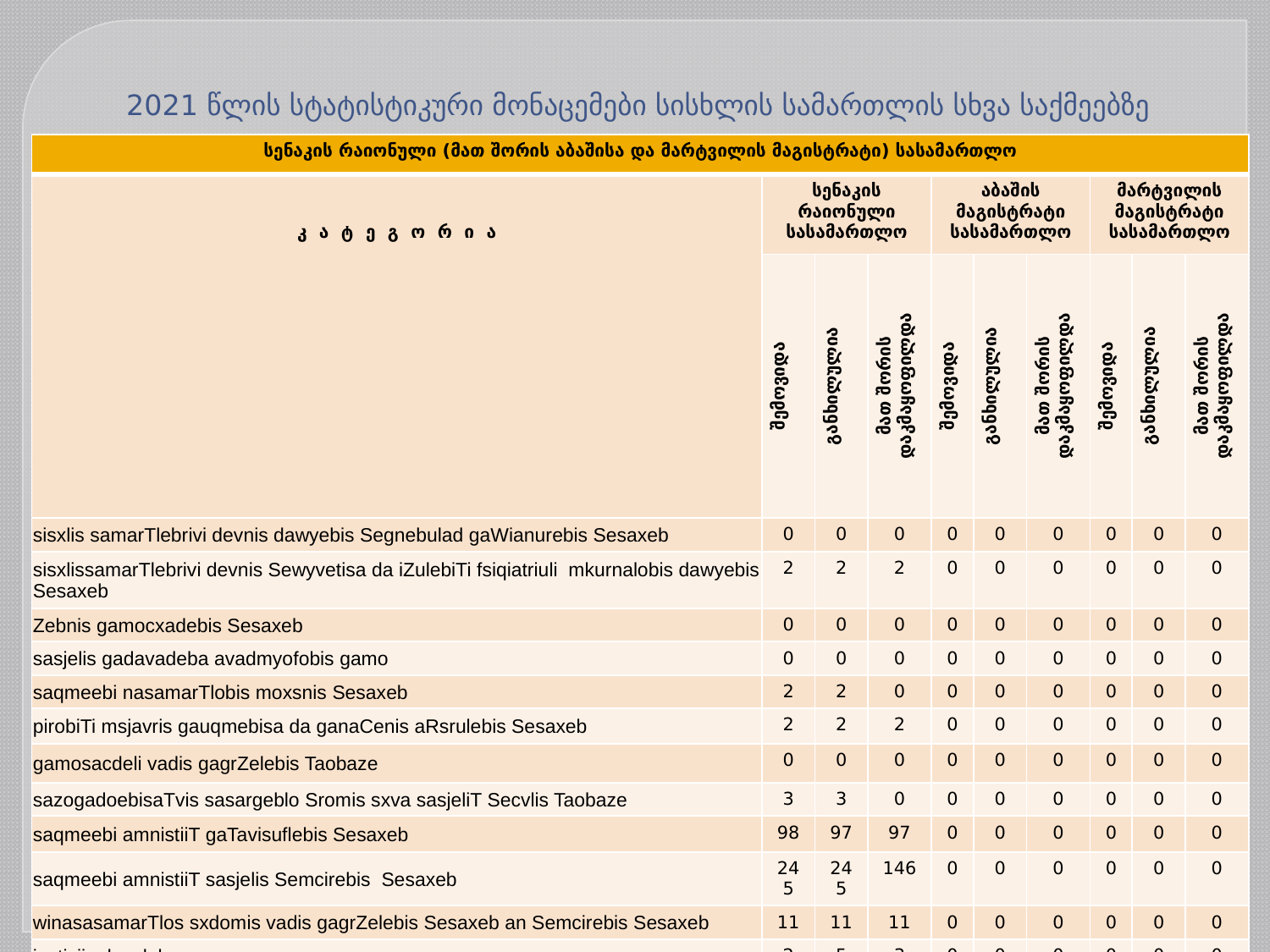

# 2021 წლის სტატისტიკური მონაცემები სისხლის სამართლის სხვა საქმეებზე
| სენაკის რაიონული (მათ შორის აბაშისა და მარტვილის მაგისტრატი) სასამართლო |  |  |  |  |  |  |  |  |  |
| --- | --- | --- | --- | --- | --- | --- | --- | --- | --- |
| კ ა ტ ე გ ო რ ი ა | სენაკის რაიონული სასამართლო |  |  | აბაშის მაგისტრატი სასამართლო |  |  | მარტვილის მაგისტრატი სასამართლო |  |  |
|  | შემოვიდა | განხილულია | მათ შორის დაკმაყოფილდა | შემოვიდა | განხილულია | მათ შორის დაკმაყოფილდა | შემოვიდა | განხილულია | მათ შორის დაკმაყოფილდა |
| sisxlis samarTlebrivi devnis dawyebis Segnebulad gaWianurebis Sesaxeb | 0 | 0 | 0 | 0 | 0 | 0 | 0 | 0 | 0 |
| sisxlissamarTlebrivi devnis Sewyvetisa da iZulebiTi fsiqiatriuli mkurnalobis dawyebis Sesaxeb | 2 | 2 | 2 | 0 | 0 | 0 | 0 | 0 | 0 |
| Zebnis gamocxadebis Sesaxeb | 0 | 0 | 0 | 0 | 0 | 0 | 0 | 0 | 0 |
| sasjelis gadavadeba avadmyofobis gamo | 0 | 0 | 0 | 0 | 0 | 0 | 0 | 0 | 0 |
| saqmeebi nasamarTlobis moxsnis Sesaxeb | 2 | 2 | 0 | 0 | 0 | 0 | 0 | 0 | 0 |
| pirobiTi msjavris gauqmebisa da ganaCenis aRsrulebis Sesaxeb | 2 | 2 | 2 | 0 | 0 | 0 | 0 | 0 | 0 |
| gamosacdeli vadis gagrZelebis Taobaze | 0 | 0 | 0 | 0 | 0 | 0 | 0 | 0 | 0 |
| sazogadoebisaTvis sasargeblo Sromis sxva sasjeliT Secvlis Taobaze | 3 | 3 | 0 | 0 | 0 | 0 | 0 | 0 | 0 |
| saqmeebi amnistiiT gaTavisuflebis Sesaxeb | 98 | 97 | 97 | 0 | 0 | 0 | 0 | 0 | 0 |
| saqmeebi amnistiiT sasjelis Semcirebis Sesaxeb | 245 | 245 | 146 | 0 | 0 | 0 | 0 | 0 | 0 |
| winasasamarTlos sxdomis vadis gagrZelebis Sesaxeb an Semcirebis Sesaxeb | 11 | 11 | 11 | 0 | 0 | 0 | 0 | 0 | 0 |
| iusticiis davaleba | 2 | 5 | 3 | 0 | 0 | 0 | 0 | 0 | 0 |
| sxva saqmeebi | 1 | 2 | 1 | 0 | 0 | 0 | 0 | 0 | 0 |
| ჯ ა მ ი | 366 | 369 | 262 | 0 | 0 | 0 | 0 | 0 | 0 |